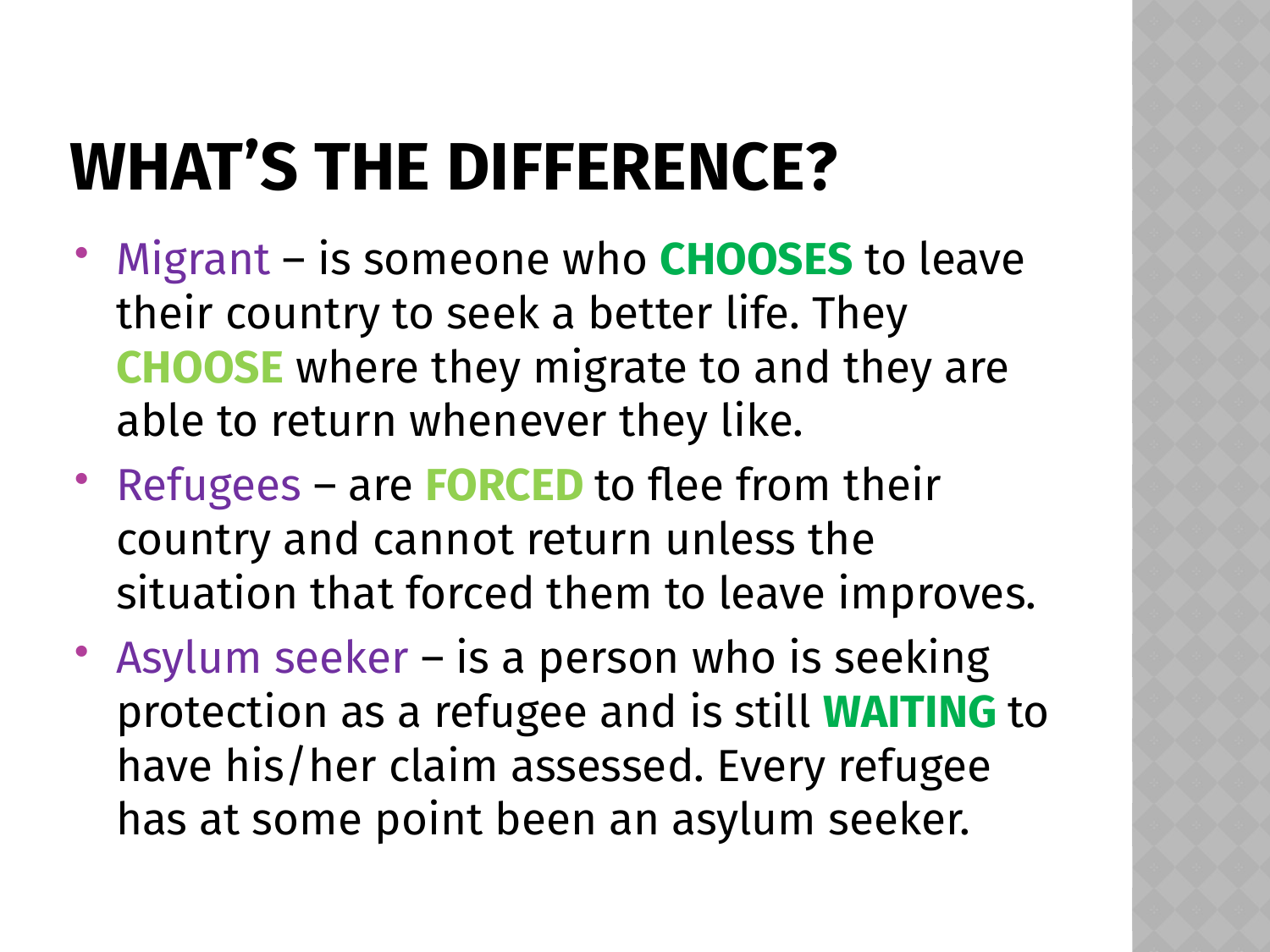

# What’s the difference?
Migrant – is someone who CHOOSES to leave their country to seek a better life. They CHOOSE where they migrate to and they are able to return whenever they like.
Refugees – are FORCED to flee from their country and cannot return unless the situation that forced them to leave improves.
Asylum seeker – is a person who is seeking protection as a refugee and is still WAITING to have his/her claim assessed. Every refugee has at some point been an asylum seeker.